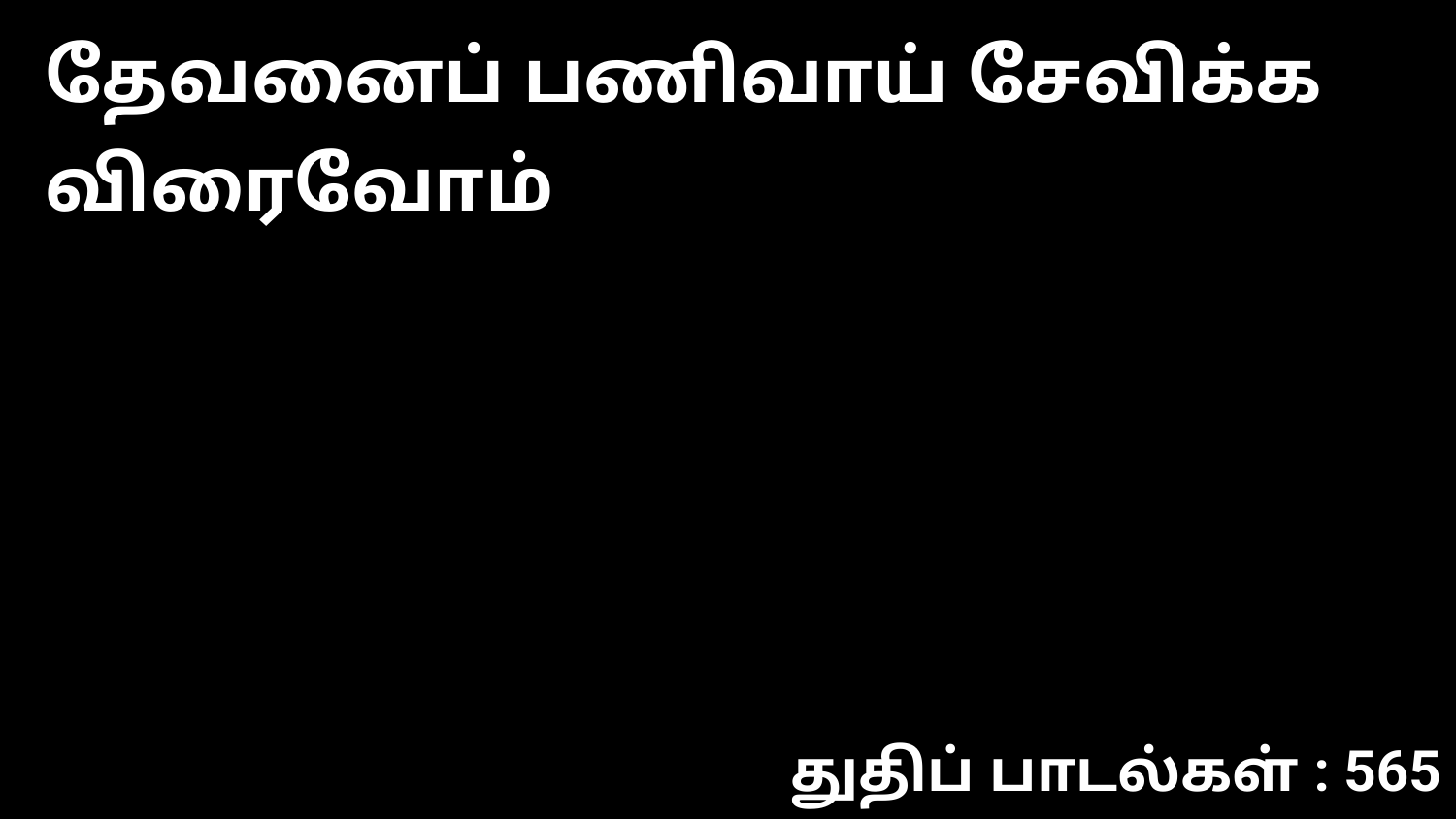

தேவனைப் பணிவாய் சேவிக்க விரைவோம்
துதிப் பாடல்கள் : 565